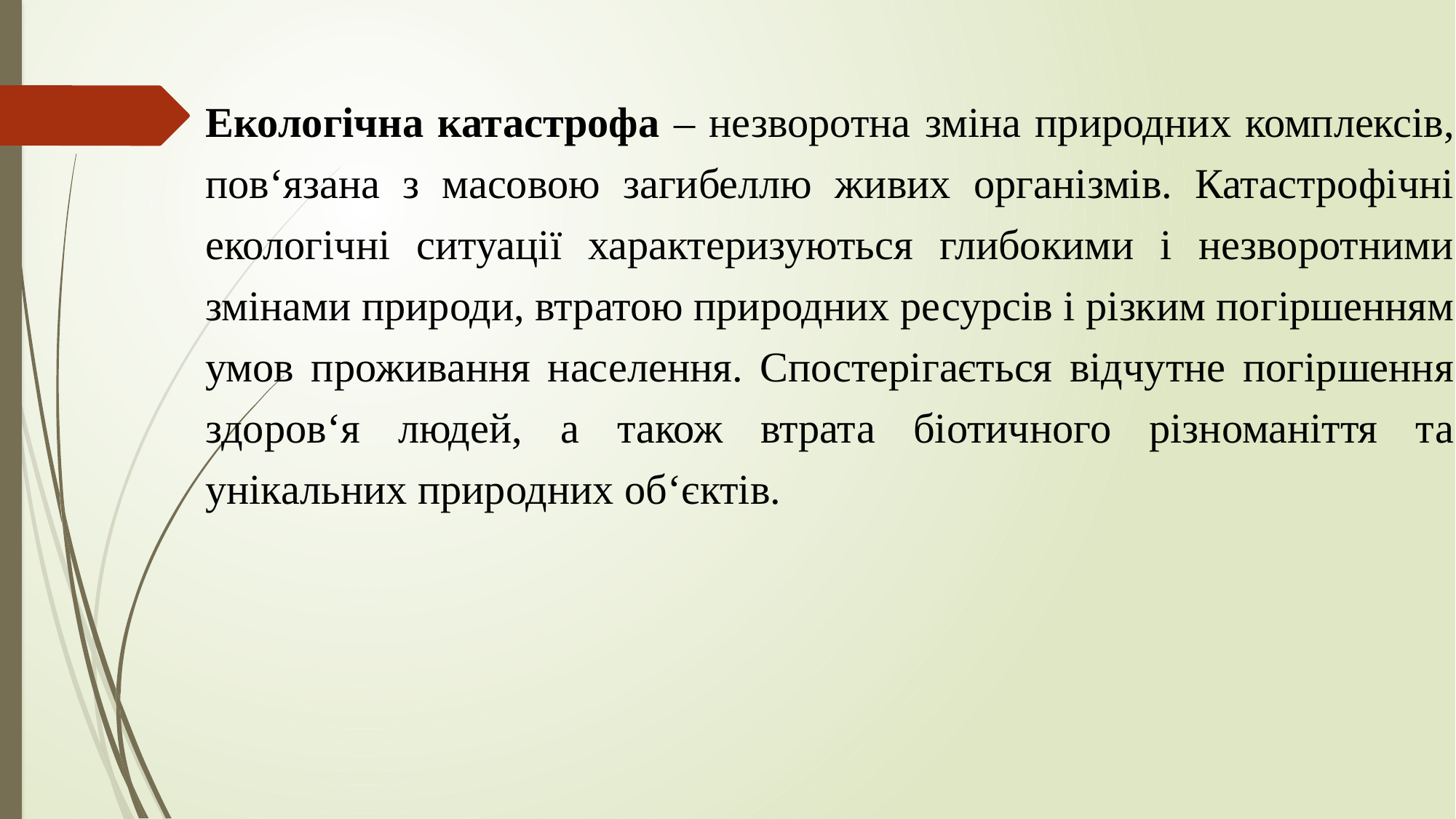

Екологічна катастрофа – незворотна зміна природних комплексів, пов‘язана з масовою загибеллю живих організмів. Катастрофічні екологічні ситуації характеризуються глибокими і незворотними змінами природи, втратою природних ресурсів і різким погіршенням умов проживання населення. Спостерігається відчутне погіршення здоров‘я людей, а також втрата біотичного різноманіття та унікальних природних об‘єктів.